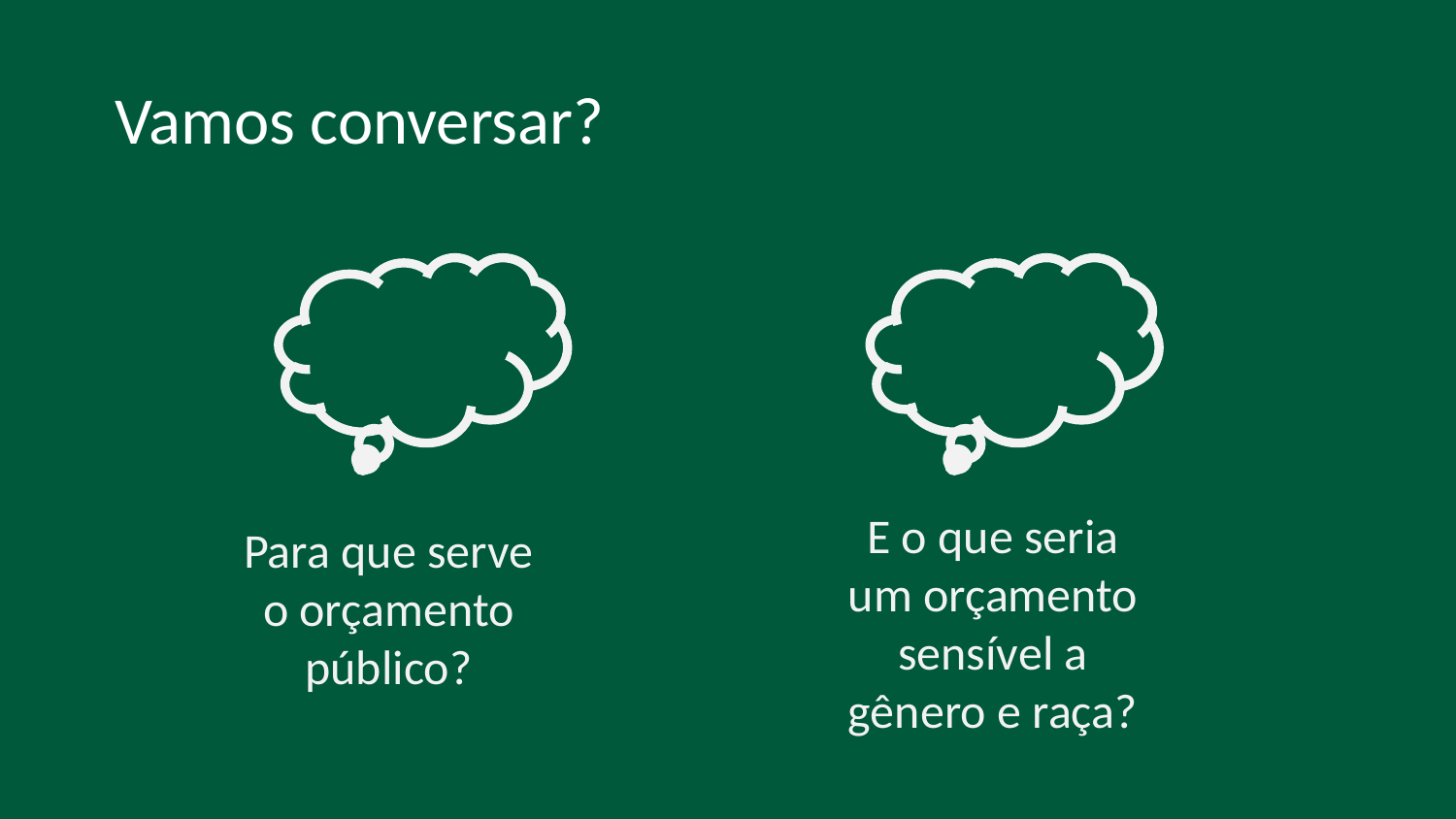

# Vamos conversar?

E o que seria um orçamento sensível a gênero e raça?
Para que serve o orçamento público?